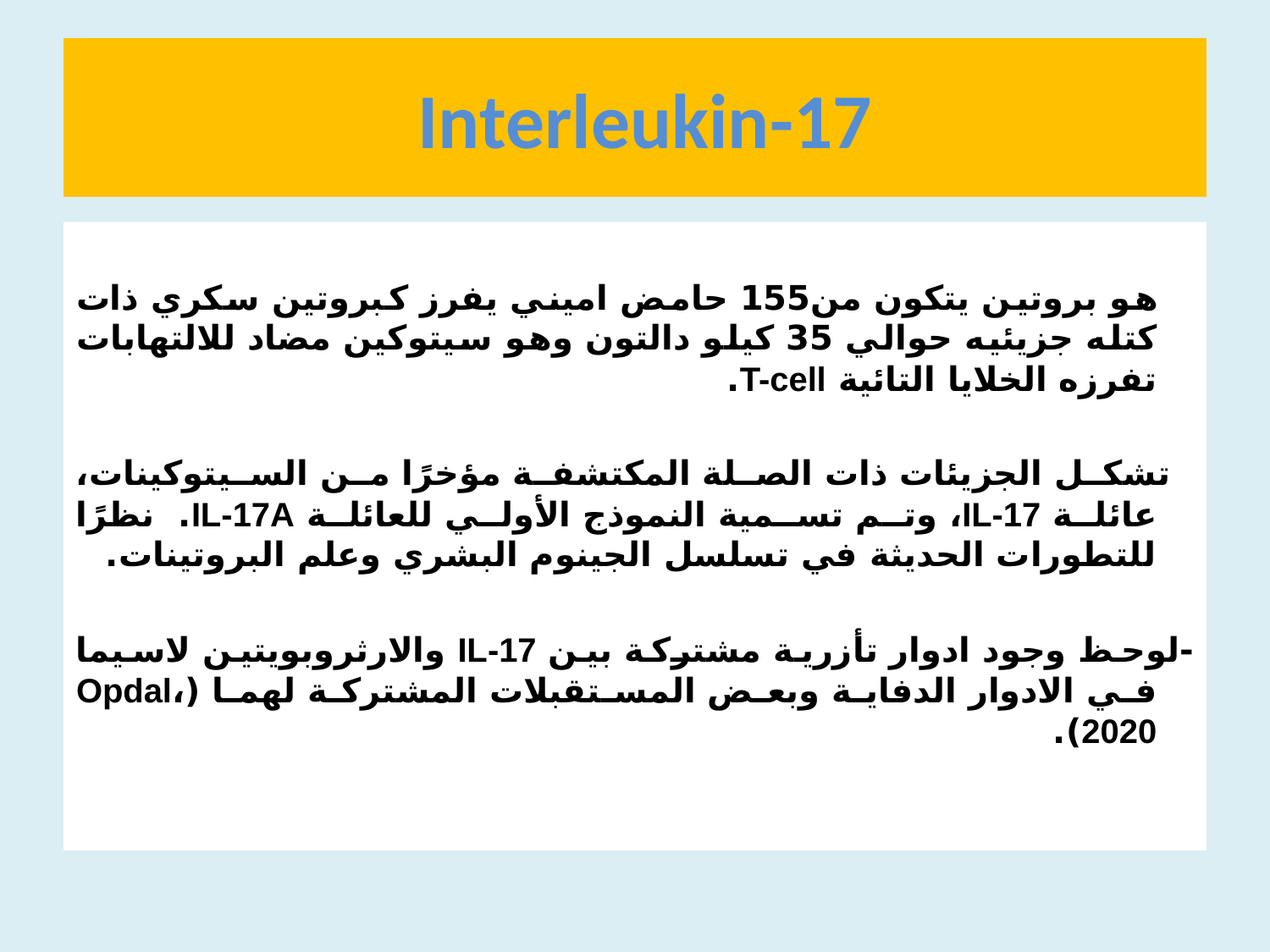

# Interleukin-17

   هو بروتين يتكون من155 حامض اميني يفرز كبروتين سكري ذات كتله جزيئيه حوالي 35 كيلو دالتون وهو سيتوكين مضاد للالتهابات تفرزه الخلايا التائية T-cell.

  تشكل الجزيئات ذات الصلة المكتشفة مؤخرًا من السيتوكينات، عائلة IL-17، وتم تسمية النموذج الأولي للعائلة IL-17A.  نظرًا للتطورات الحديثة في تسلسل الجينوم البشري وعلم البروتينات.

-لوحظ وجود ادوار تأزرية مشتركة بين IL-17 والارثروبويتين لاسيما في الادوار الدفاية وبعض المستقبلات المشتركة لهما (Opdal، 2020).